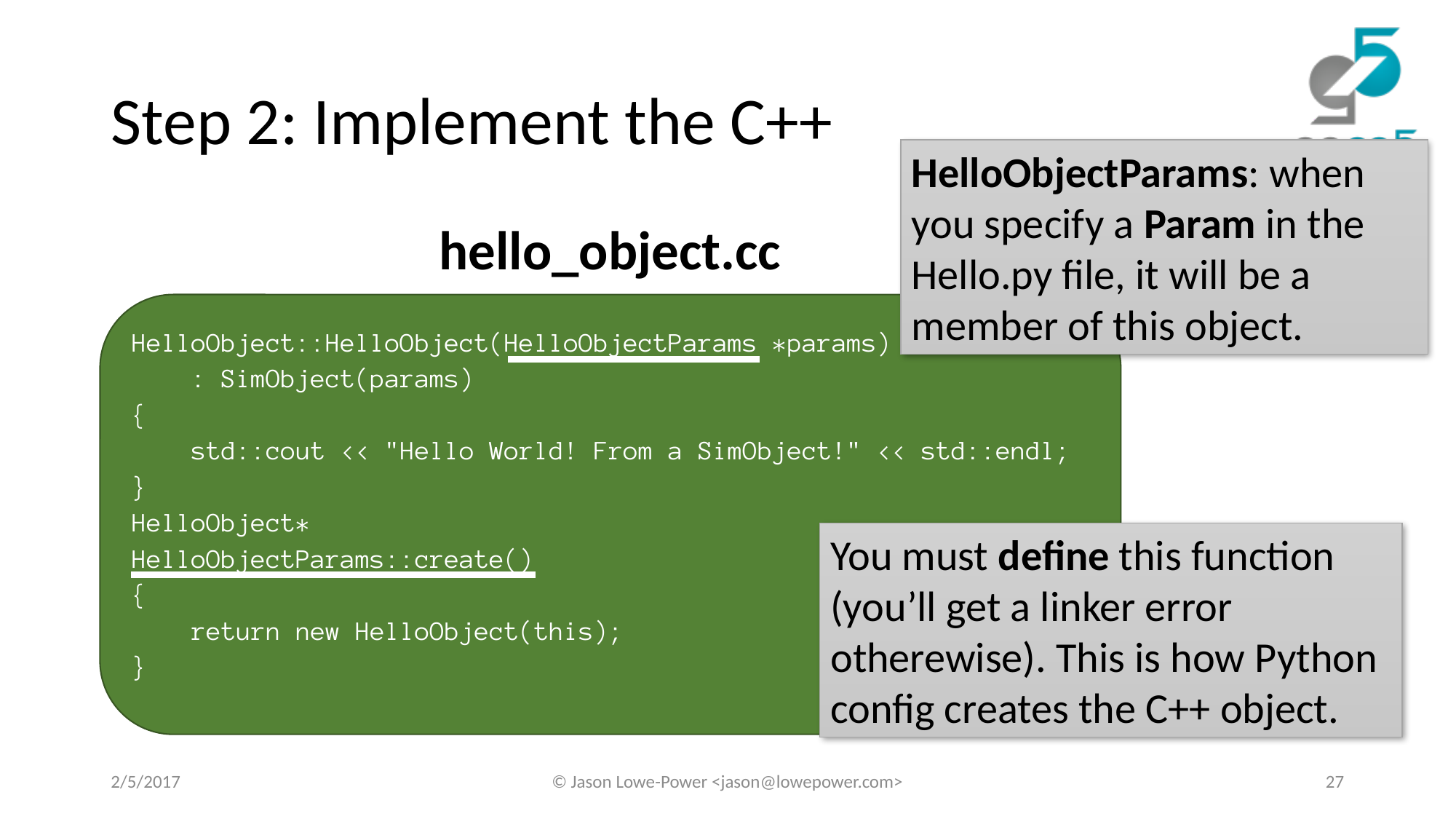

# Step 2: Implement the C++
HelloObjectParams: when you specify a Param in the Hello.py file, it will be a member of this object.
hello_object.cc
HelloObject::HelloObject(HelloObjectParams *params)
    : SimObject(params)
{
    std::cout << "Hello World! From a SimObject!" << std::endl;
}
HelloObject*
HelloObjectParams::create()
{
    return new HelloObject(this);
}
You must define this function (you’ll get a linker error otherewise). This is how Python config creates the C++ object.
2/5/2017
© Jason Lowe-Power <jason@lowepower.com>
27